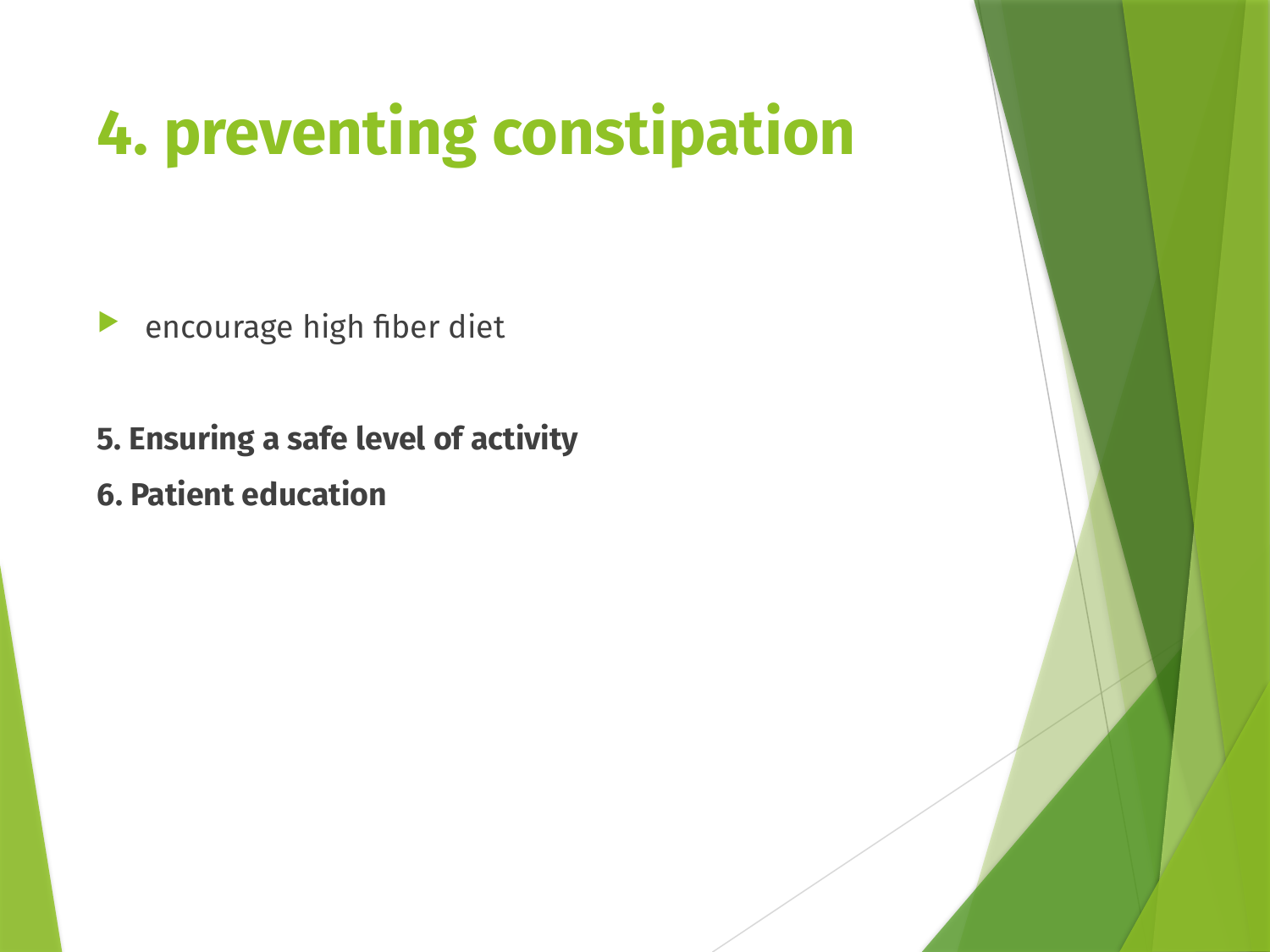

# 4. preventing constipation
encourage high fiber diet

5. Ensuring a safe level of activity
6. Patient education